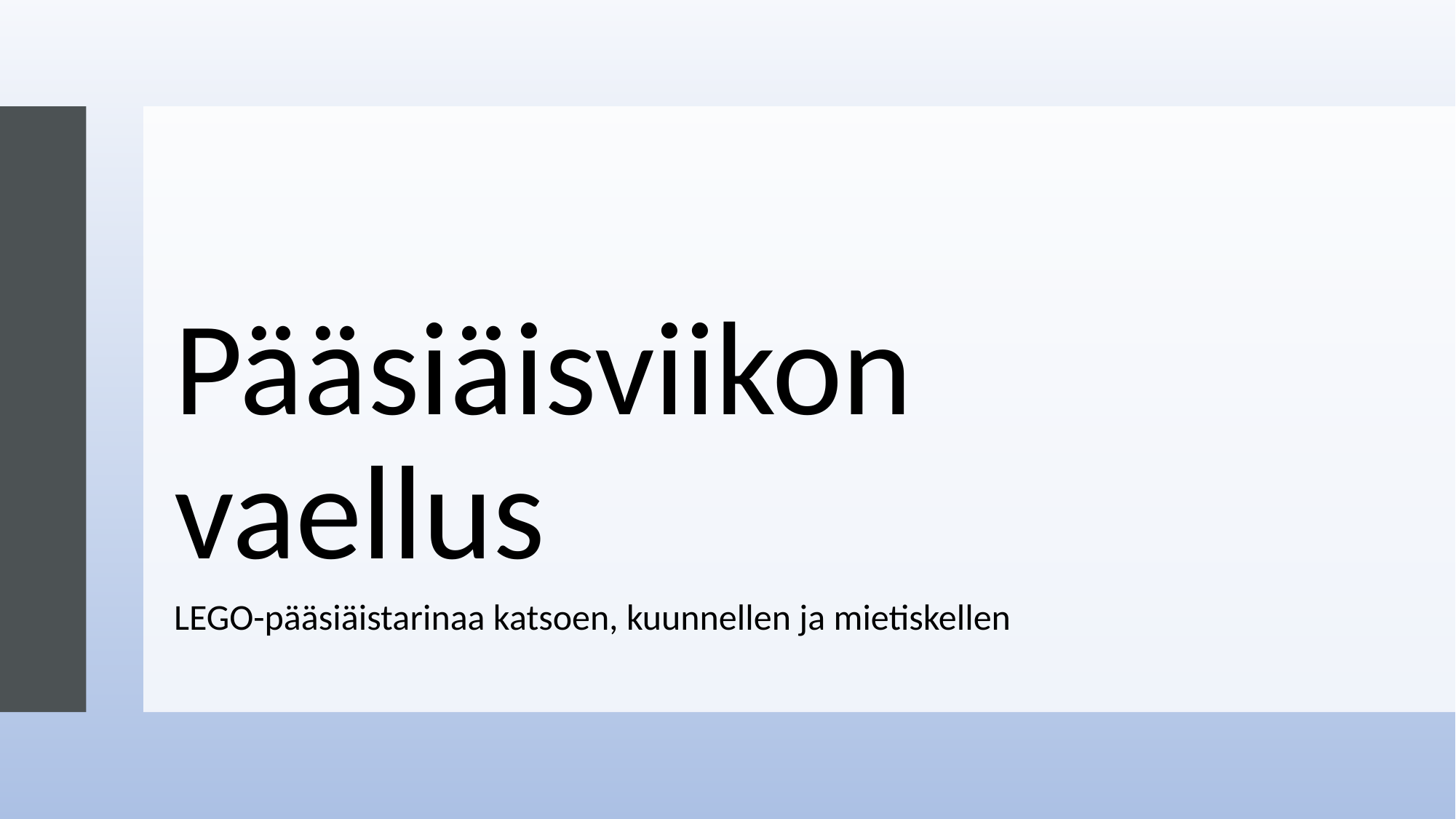

# Pääsiäisviikon vaellus
LEGO-pääsiäistarinaa katsoen, kuunnellen ja mietiskellen